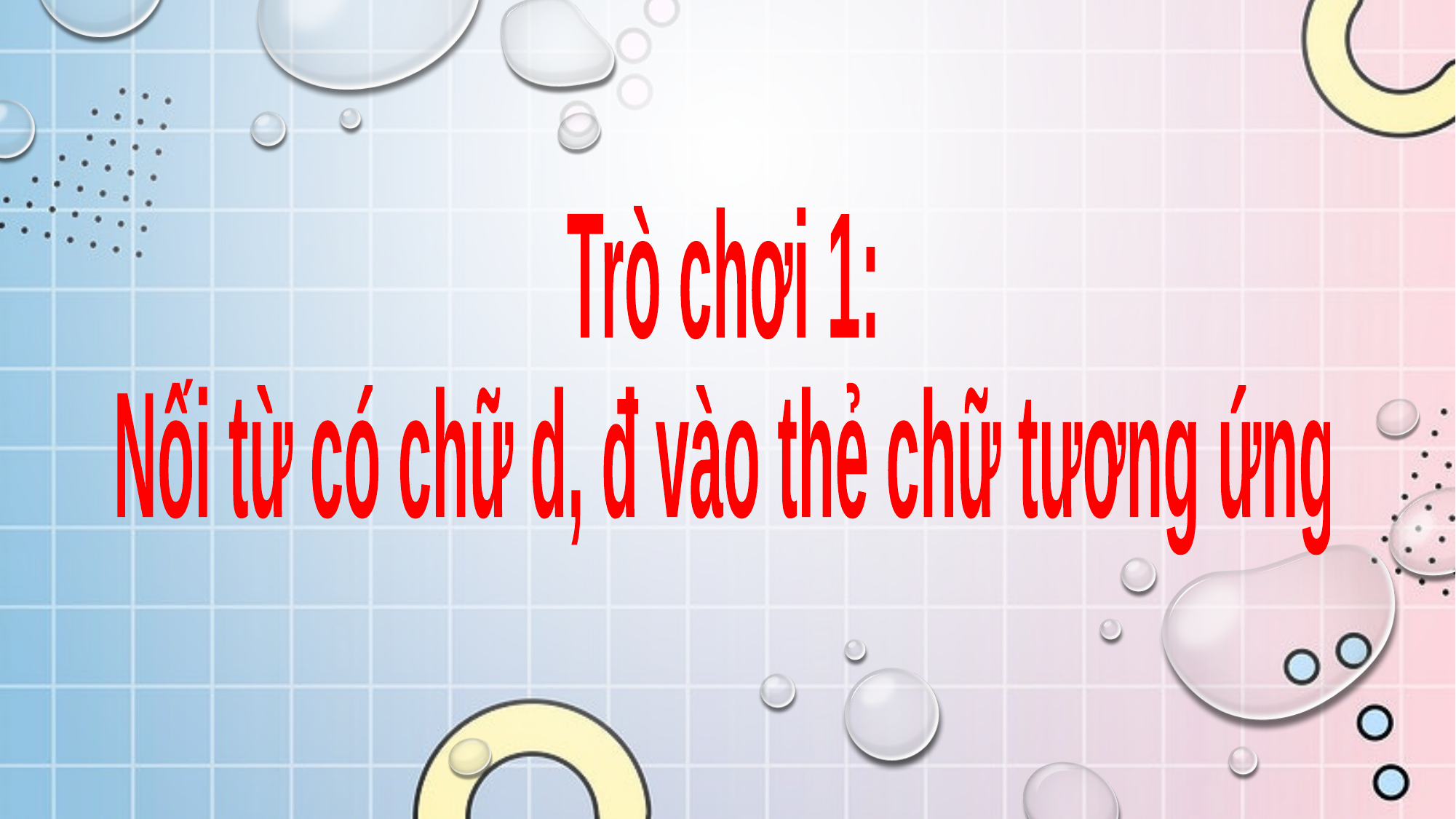

Trò chơi 1:
Nối từ có chữ d, đ vào thẻ chữ tương ứng